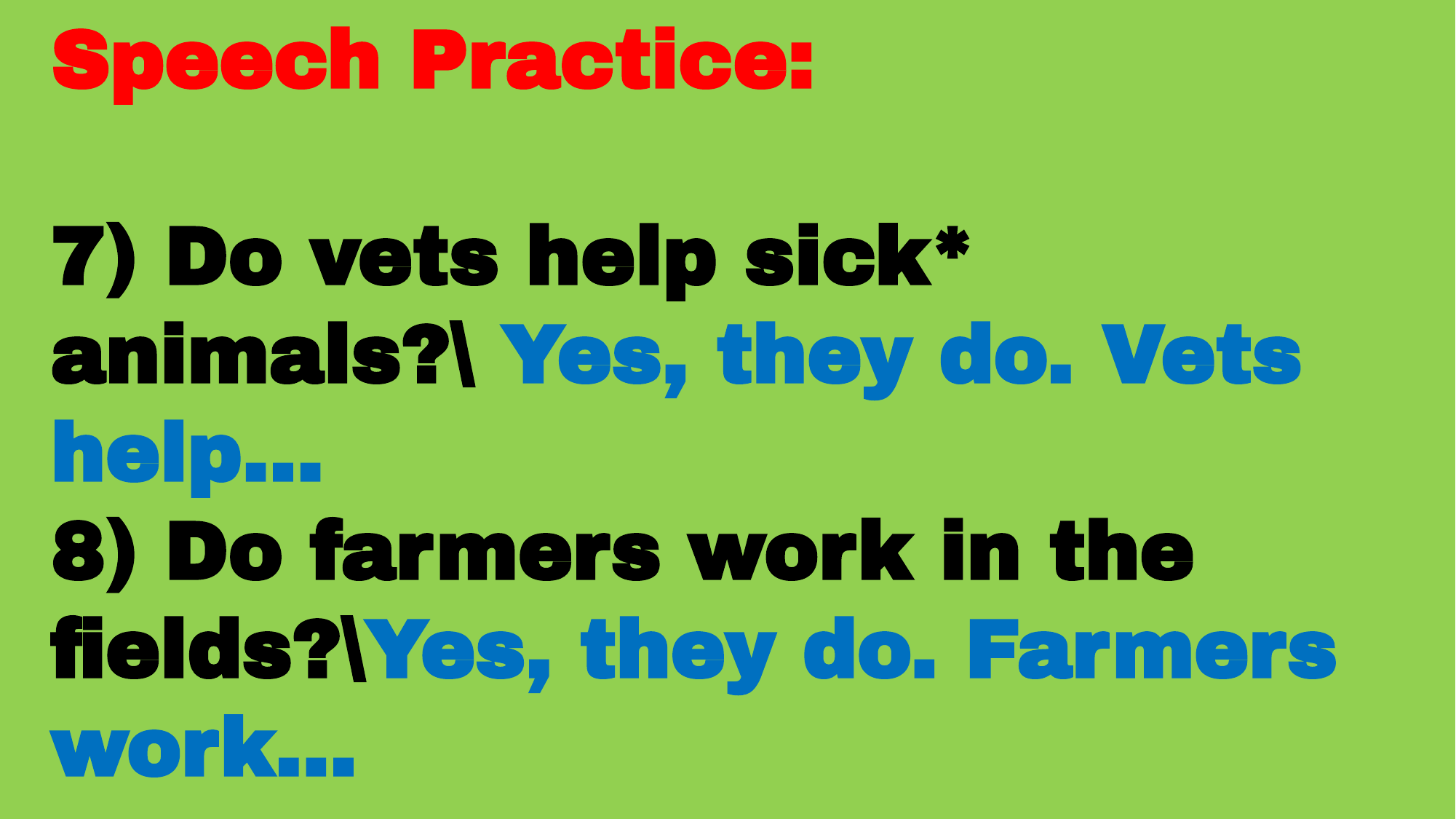

Speech Practice:

7) Do vets help sick* animals?\ Yes, they do. Vets help…
8) Do farmers work in the fields?\Yes, they do. Farmers work…